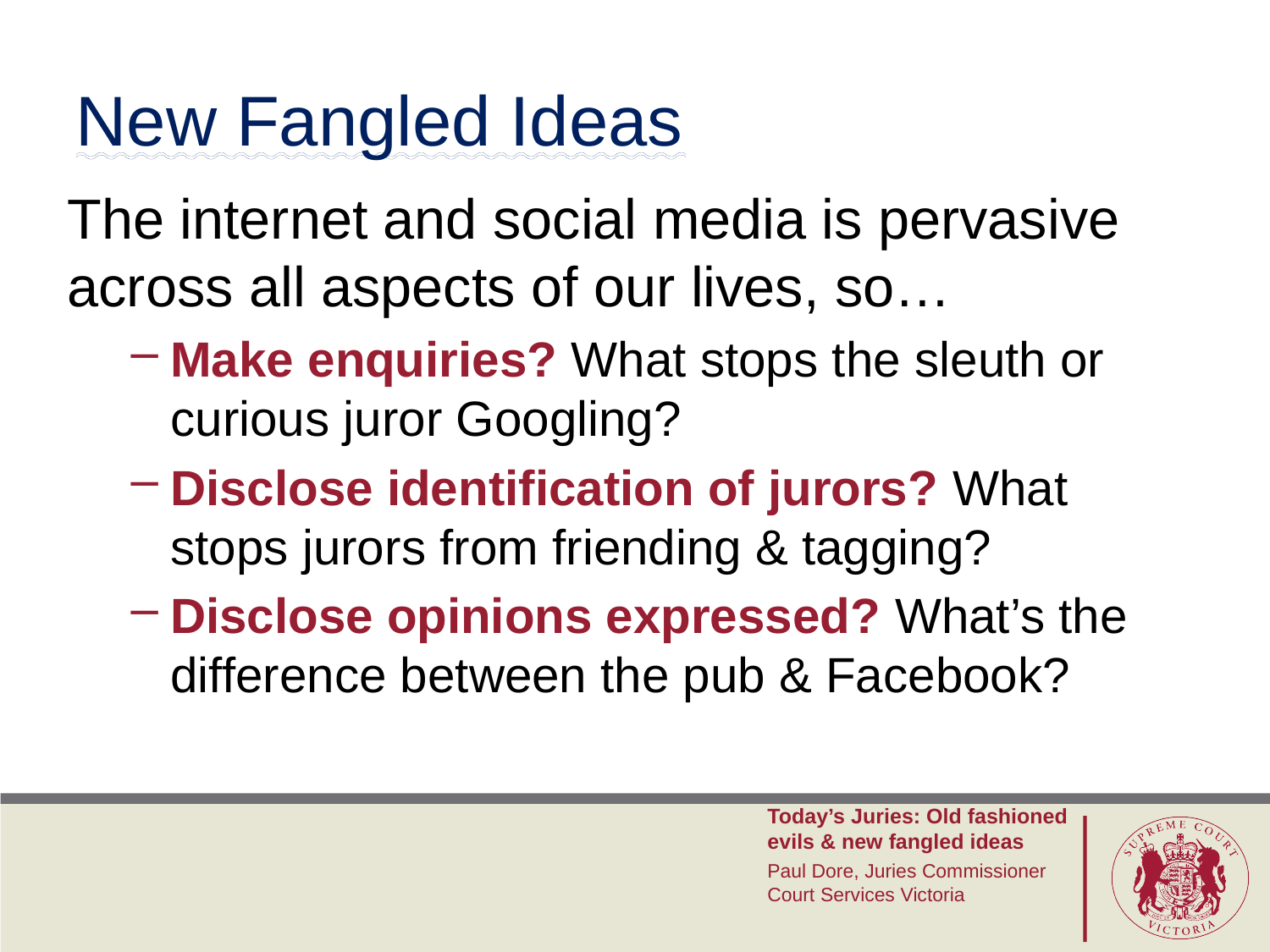

# New Fangled Ideas
The internet and social media is pervasive across all aspects of our lives, so…
Make enquiries? What stops the sleuth or curious juror Googling?
Disclose identification of jurors? What stops jurors from friending & tagging?
Disclose opinions expressed? What’s the difference between the pub & Facebook?